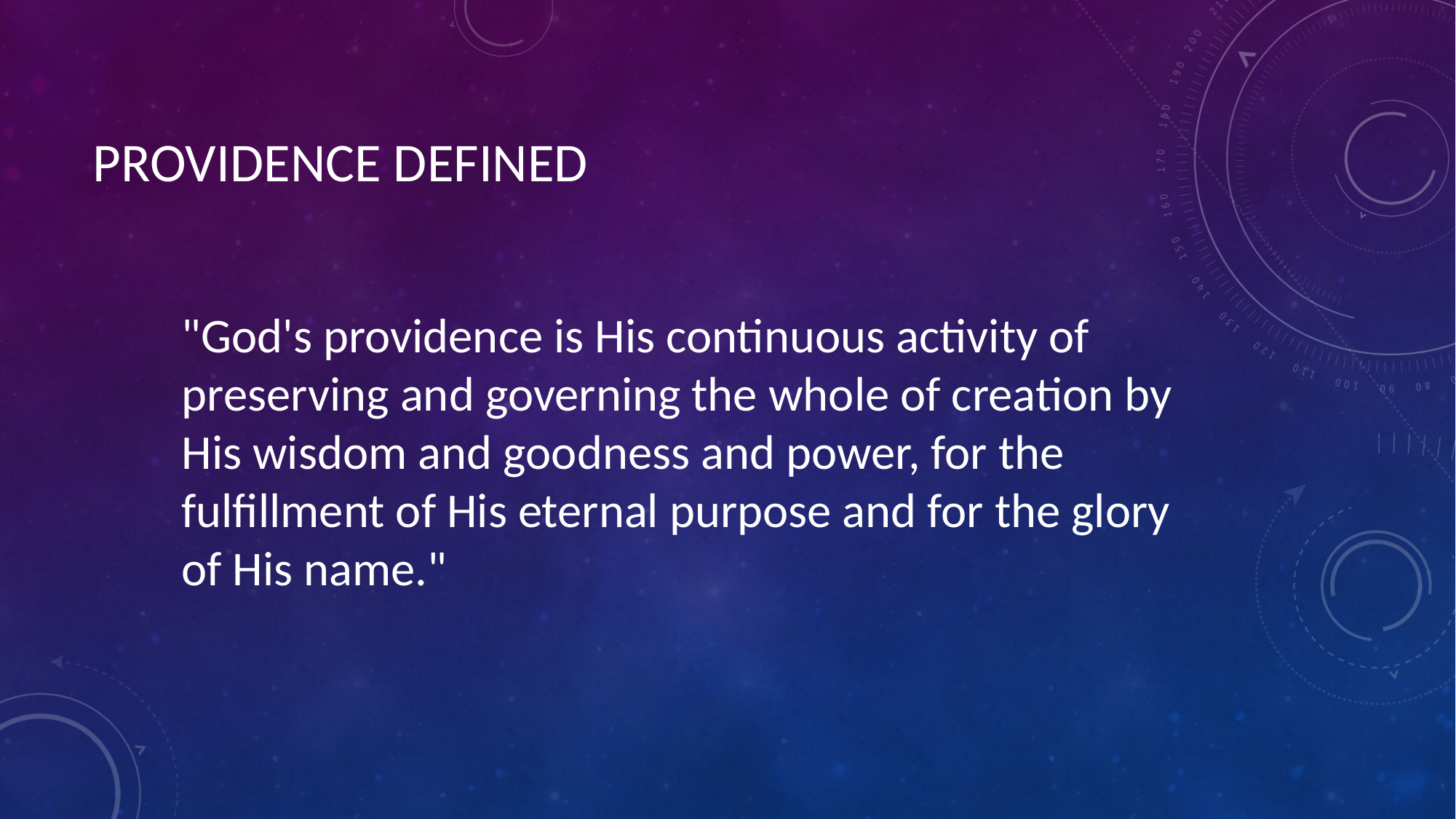

# Providence Defined
"God's providence is His continuous activity of preserving and governing the whole of creation by His wisdom and goodness and power, for the fulfillment of His eternal purpose and for the glory of His name."